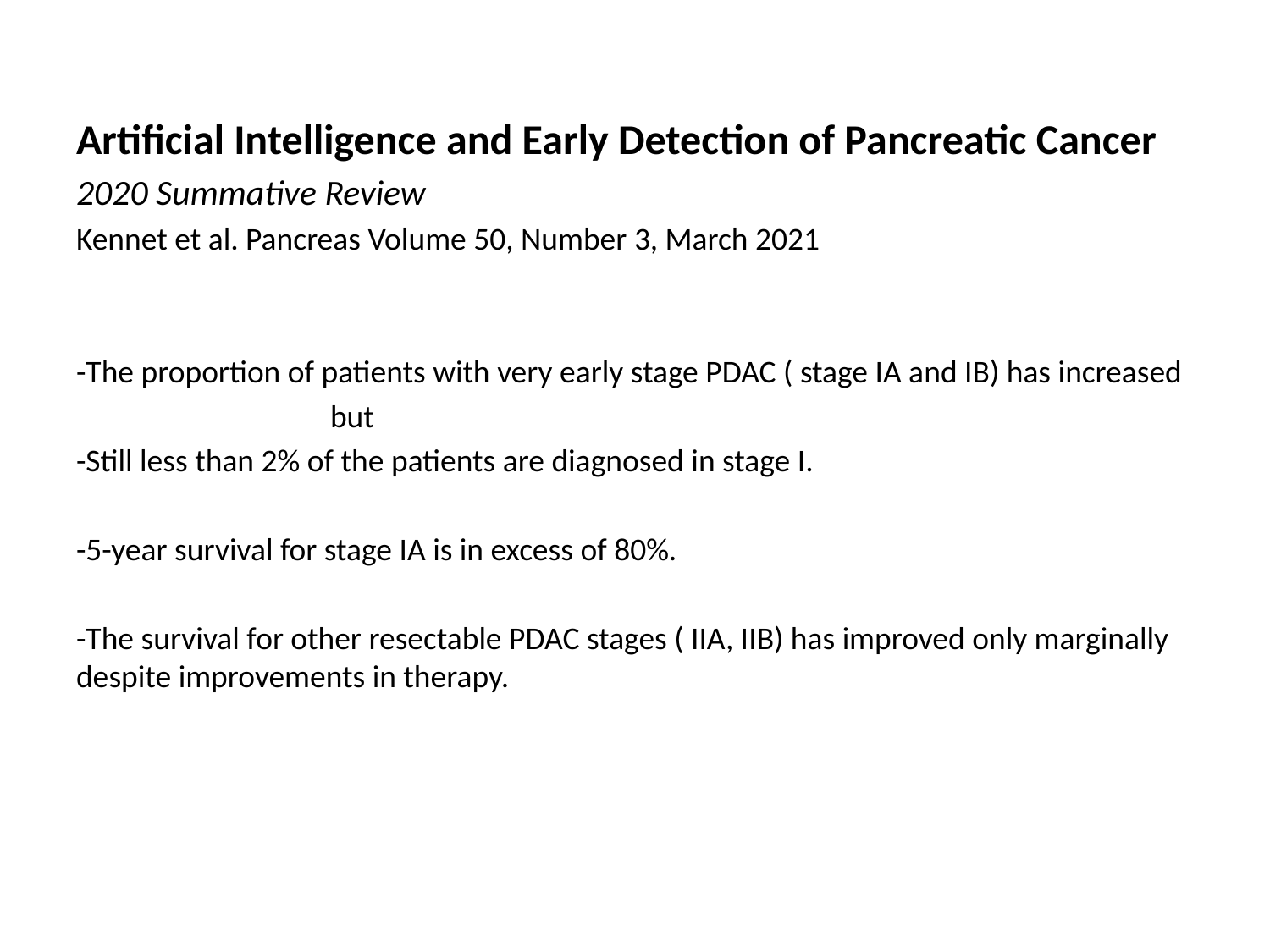

Artificial Intelligence and Early Detection of Pancreatic Cancer
2020 Summative Review
Kennet et al. Pancreas Volume 50, Number 3, March 2021

-The proportion of patients with very early stage PDAC ( stage IA and IB) has increased
		but
-Still less than 2% of the patients are diagnosed in stage I.

-5-year survival for stage IA is in excess of 80%.

-The survival for other resectable PDAC stages ( IIA, IIB) has improved only marginally despite improvements in therapy.